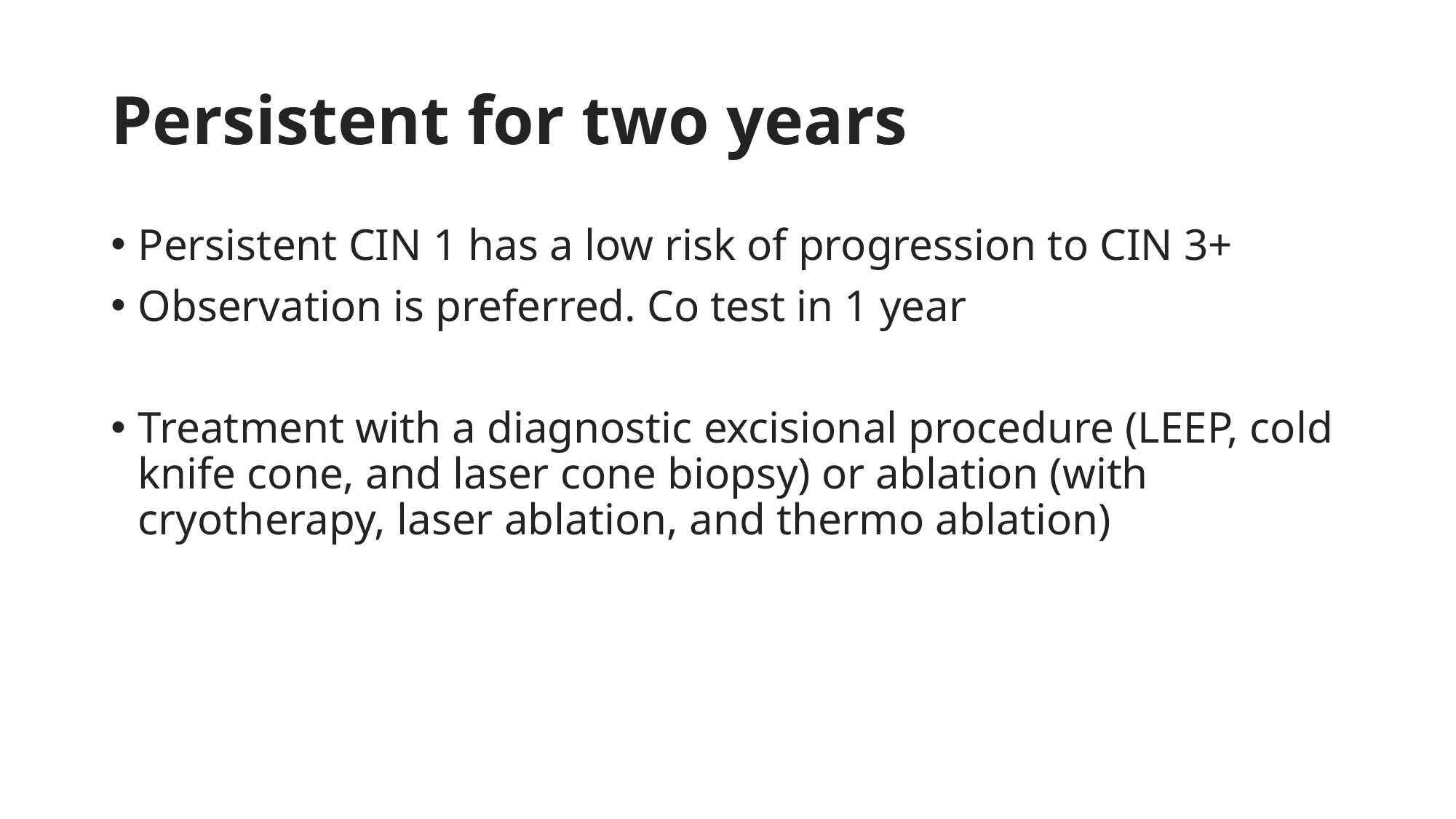

# Persistent for two years
Persistent CIN 1 has a low risk of progression to CIN 3+
Observation is preferred. Co test in 1 year

Treatment with a diagnostic excisional procedure (LEEP, cold knife cone, and laser cone biopsy) or ablation (with cryotherapy, laser ablation, and thermo ablation)